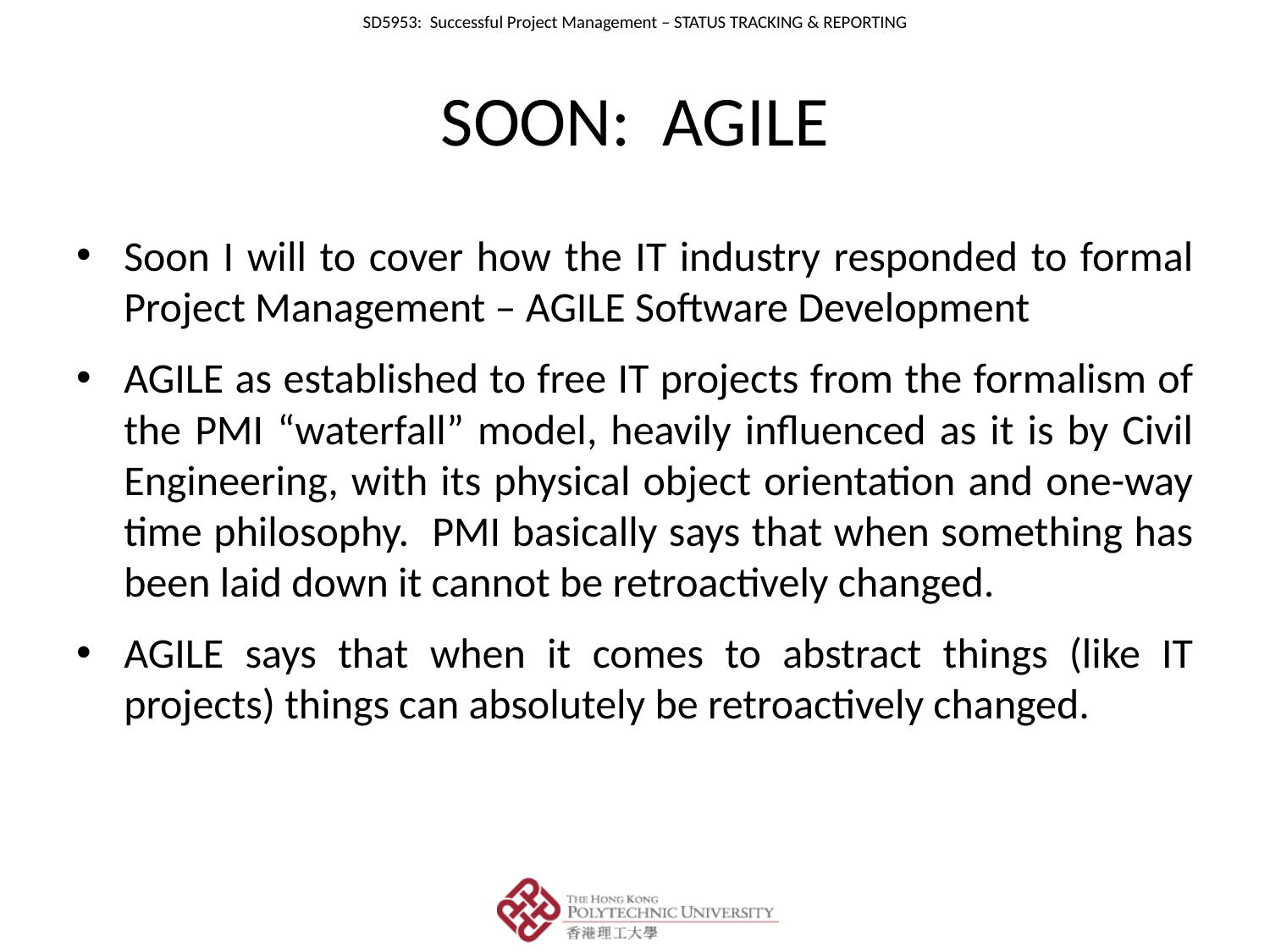

# SOON:  AGILE
Soon I will to cover how the IT industry responded to formal Project Management – AGILE Software Development
AGILE as established to free IT projects from the formalism of the PMI “waterfall” model, heavily influenced as it is by Civil Engineering, with its physical object orientation and one-way time philosophy.  PMI basically says that when something has been laid down it cannot be retroactively changed.
AGILE says that when it comes to abstract things (like IT projects) things can absolutely be retroactively changed.